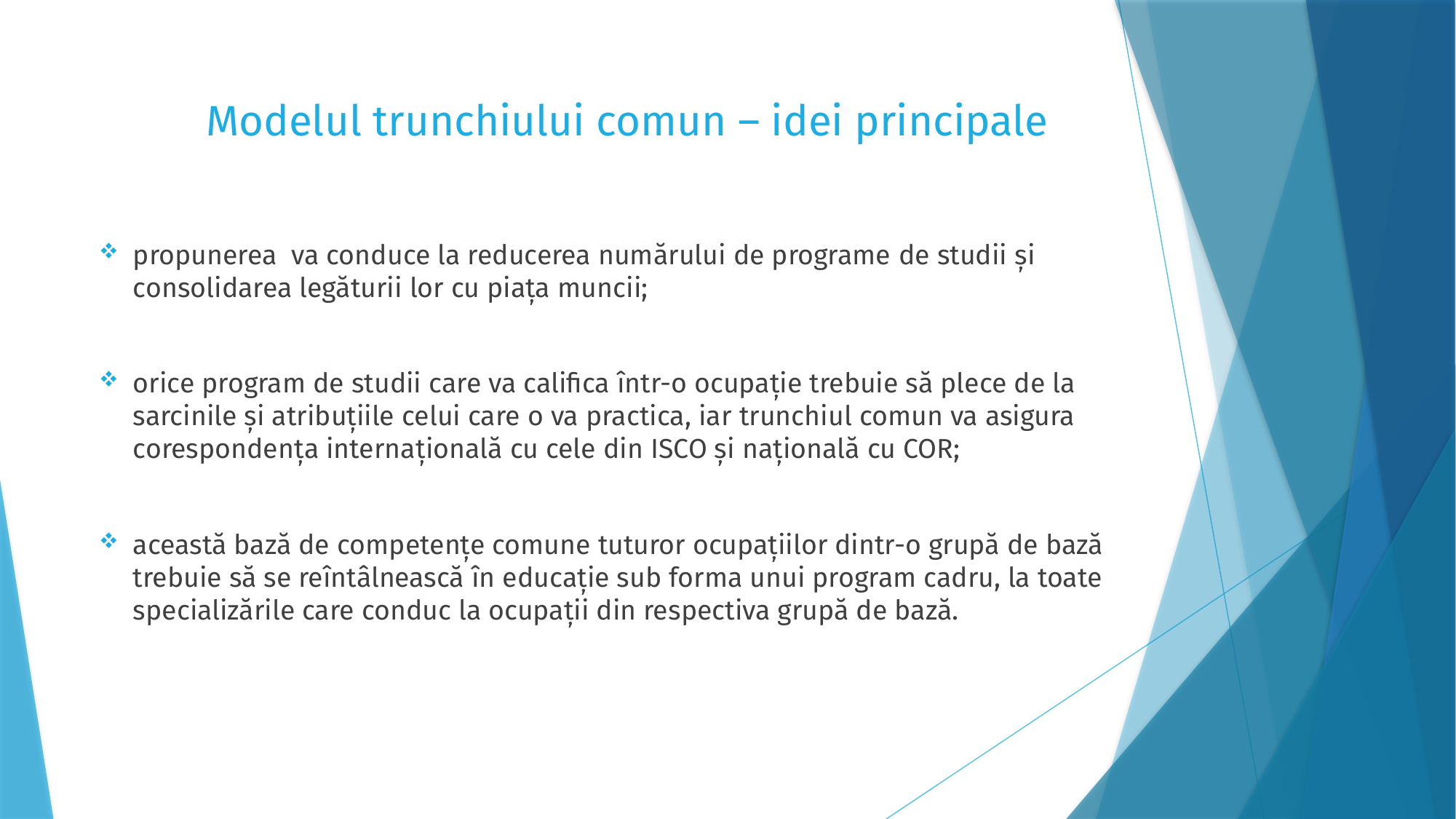

# Modelul trunchiului comun – idei principale
propunerea  va conduce la reducerea numărului de programe de studii și consolidarea legăturii lor cu piața muncii;

orice program de studii care va califica într-o ocupație trebuie să plece de la sarcinile și atribuțiile celui care o va practica, iar trunchiul comun va asigura corespondența internațională cu cele din ISCO și națională cu COR;

această bază de competențe comune tuturor ocupațiilor dintr-o grupă de bază trebuie să se reîntâlnească în educație sub forma unui program cadru, la toate specializările care conduc la ocupații din respectiva grupă de bază.